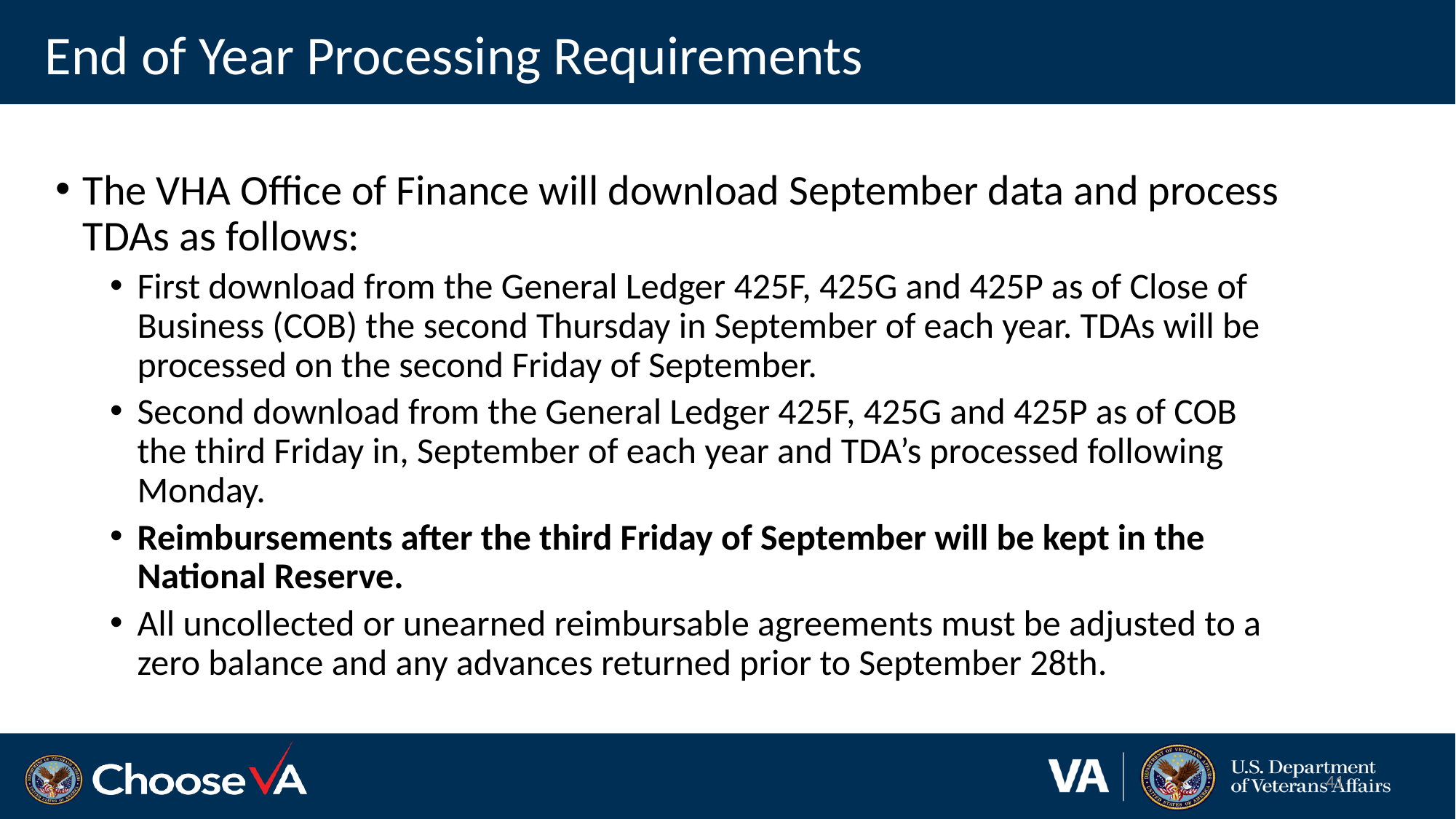

# End of Year Processing Requirements
The VHA Office of Finance will download September data and process TDAs as follows:
First download from the General Ledger 425F, 425G and 425P as of Close of Business (COB) the second Thursday in September of each year. TDAs will be processed on the second Friday of September.
Second download from the General Ledger 425F, 425G and 425P as of COB the third Friday in, September of each year and TDA’s processed following Monday.
Reimbursements after the third Friday of September will be kept in the National Reserve.
All uncollected or unearned reimbursable agreements must be adjusted to a zero balance and any advances returned prior to September 28th.

41